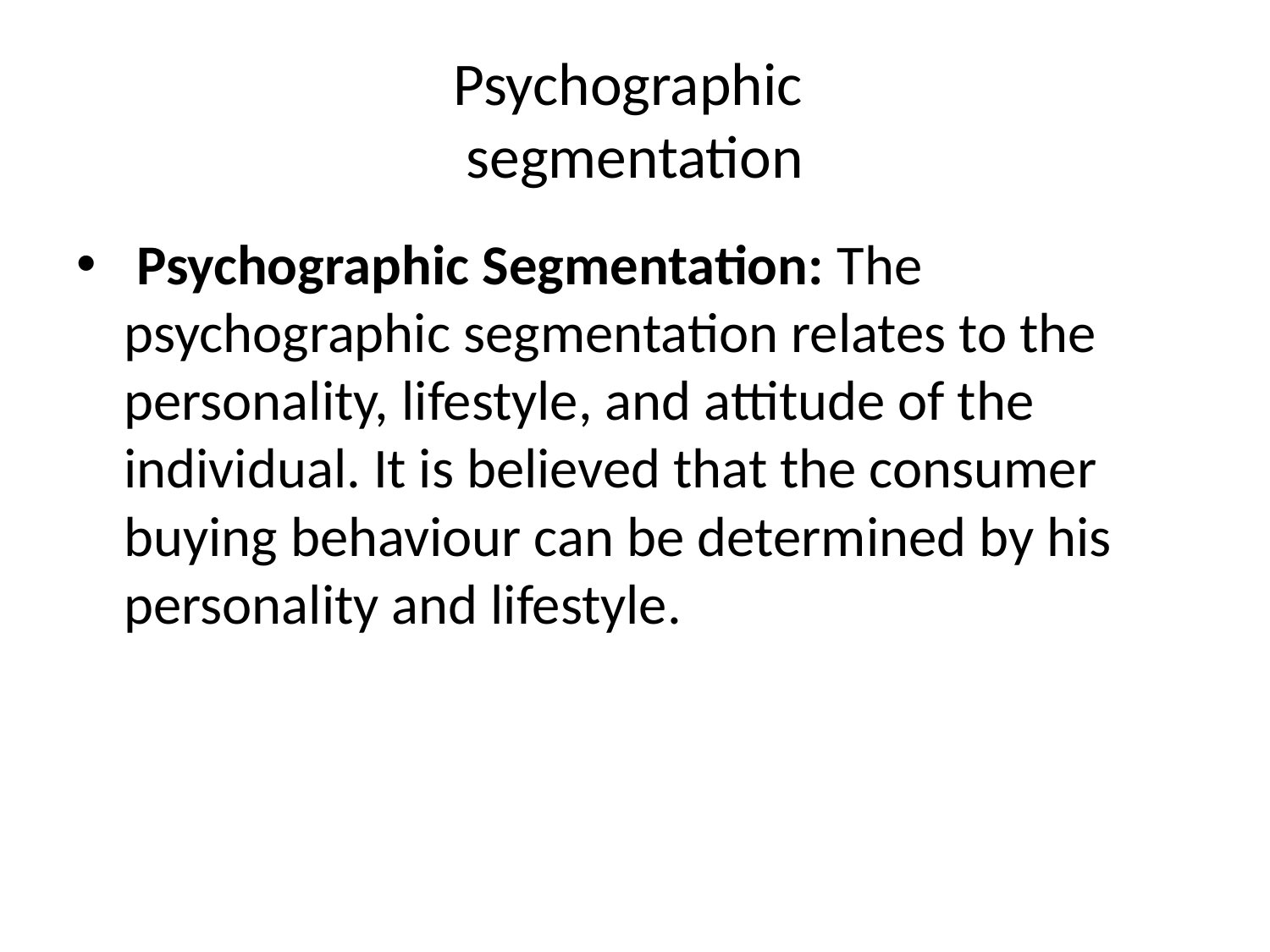

# Psychographic segmentation
 Psychographic Segmentation: The psychographic segmentation relates to the personality, lifestyle, and attitude of the individual. It is believed that the consumer buying behaviour can be determined by his personality and lifestyle.